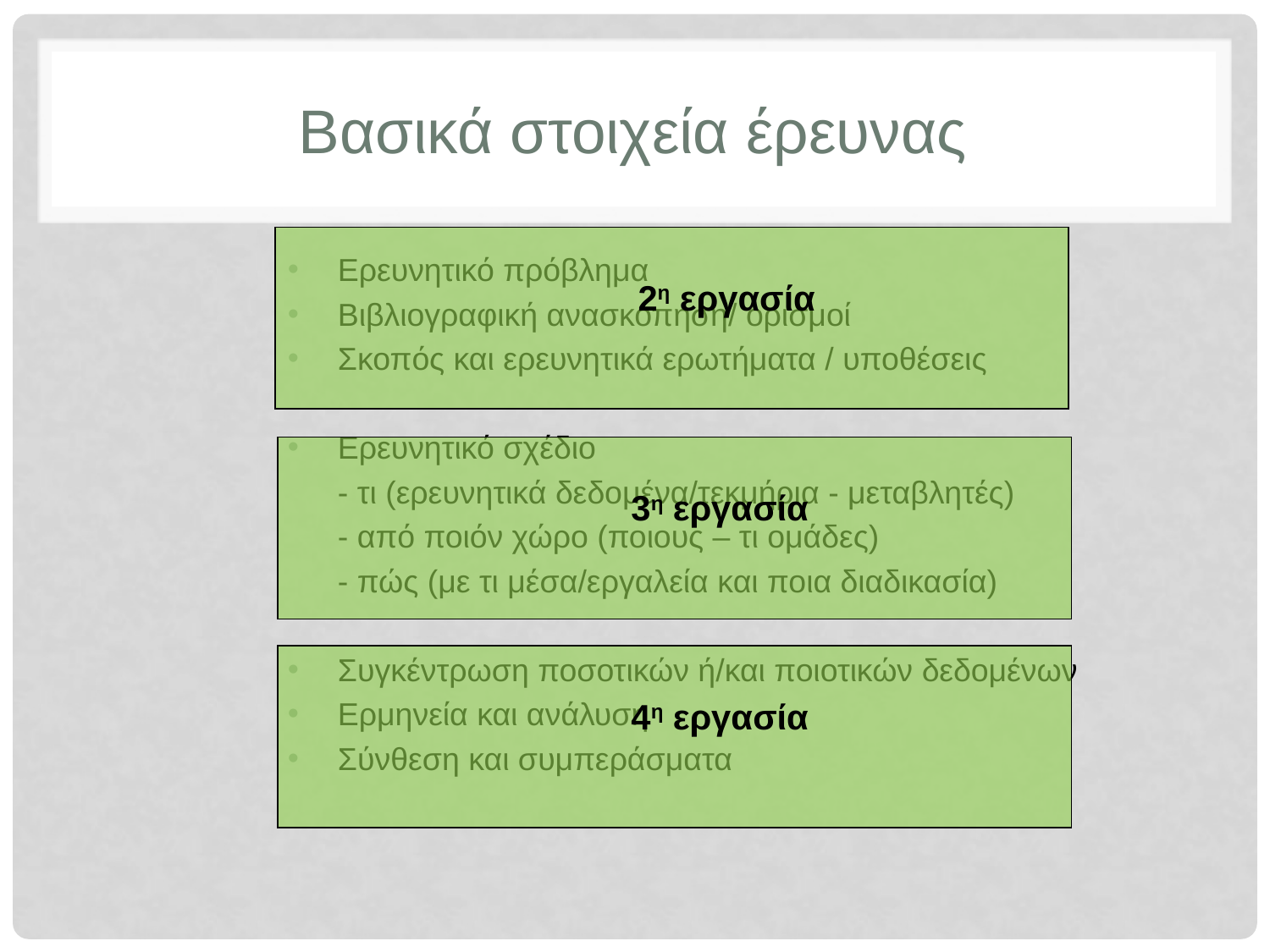

# Βασικά στοιχεία έρευνας

                                    2η εργασία

Ερευνητικό πρόβλημα
Βιβλιογραφική ανασκόπηση/ ορισμοί
Σκοπός και ερευνητικά ερωτήματα / υποθέσεις

Ερευνητικό σχέδιο
	- τι (ερευνητικά δεδομένα/τεκμήρια - μεταβλητές)
	- από ποιόν χώρο (ποιους – τι ομάδες)
	- πώς (με τι μέσα/εργαλεία και ποια διαδικασία)

Συγκέντρωση ποσοτικών ή/και ποιοτικών δεδομένων
Ερμηνεία και ανάλυση
Σύνθεση και συμπεράσματα

                                   3η εργασία

                                   4η εργασία